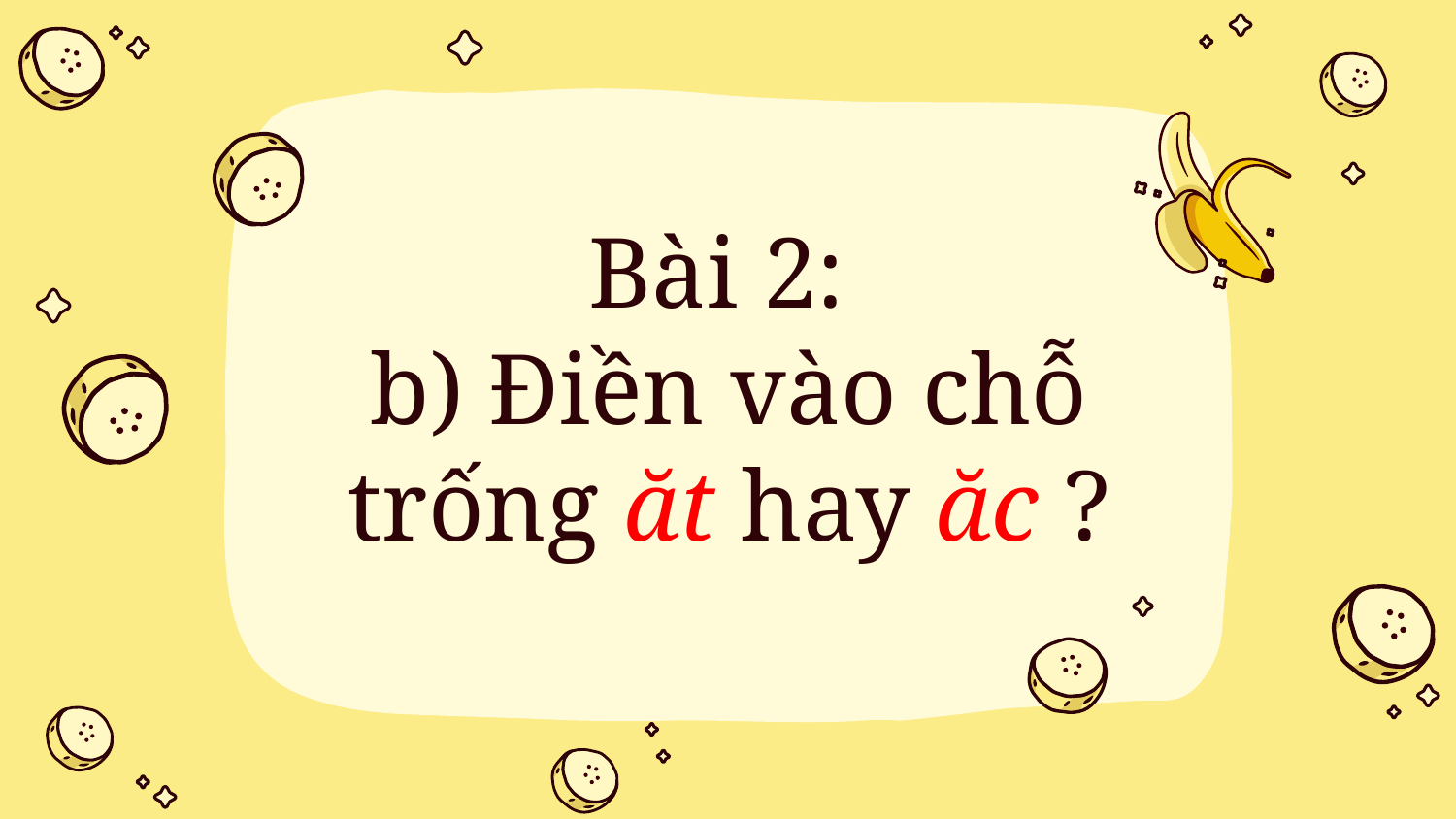

# Bài 2: b) Điền vào chỗ trống ăt hay ăc ?